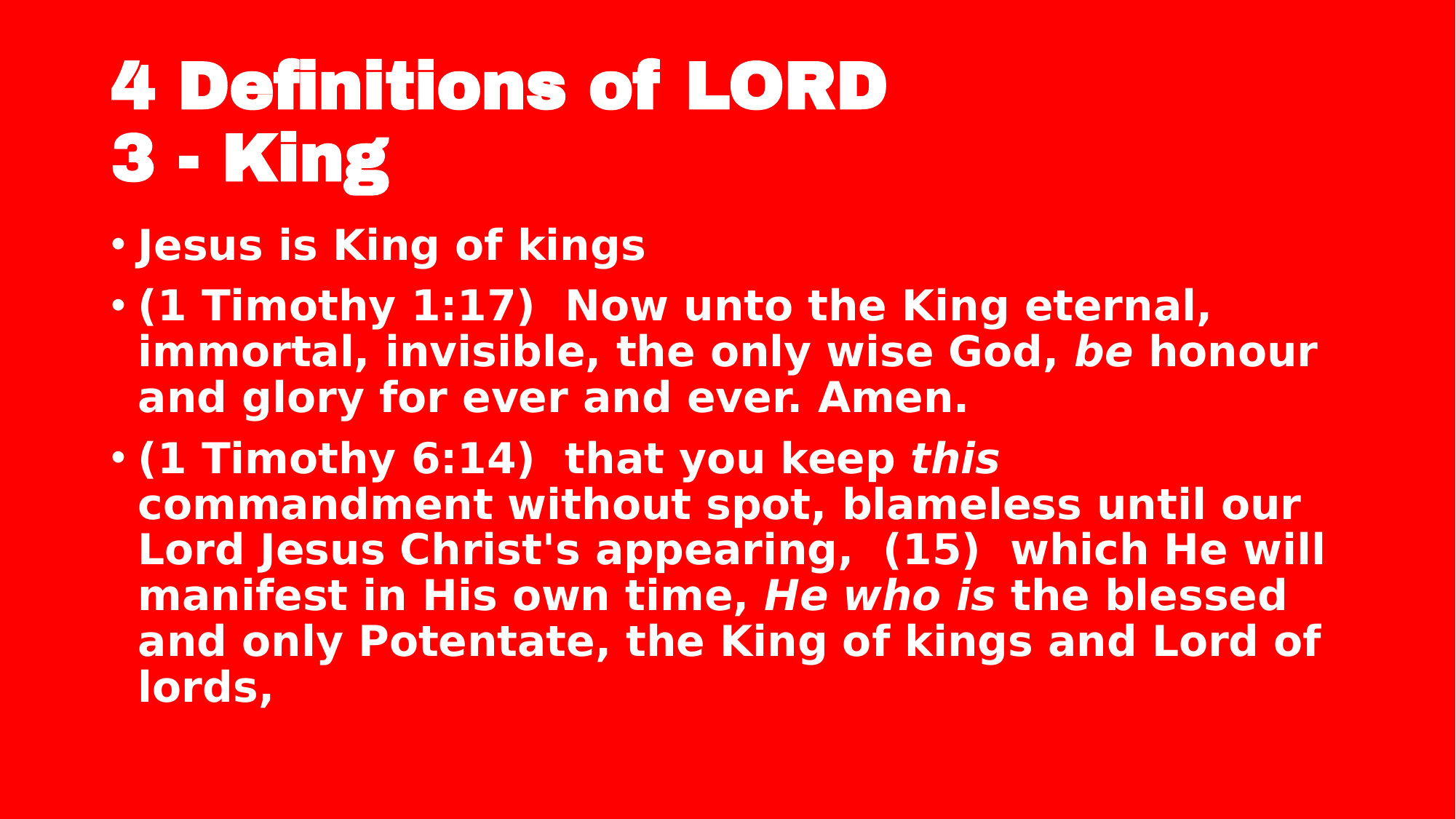

# 4 Definitions of LORD 3 - King
Jesus is King of kings
(1 Timothy 1:17)  Now unto the King eternal, immortal, invisible, the only wise God, be honour and glory for ever and ever. Amen.
(1 Timothy 6:14)  that you keep this commandment without spot, blameless until our Lord Jesus Christ's appearing,  (15)  which He will manifest in His own time, He who is the blessed and only Potentate, the King of kings and Lord of lords,